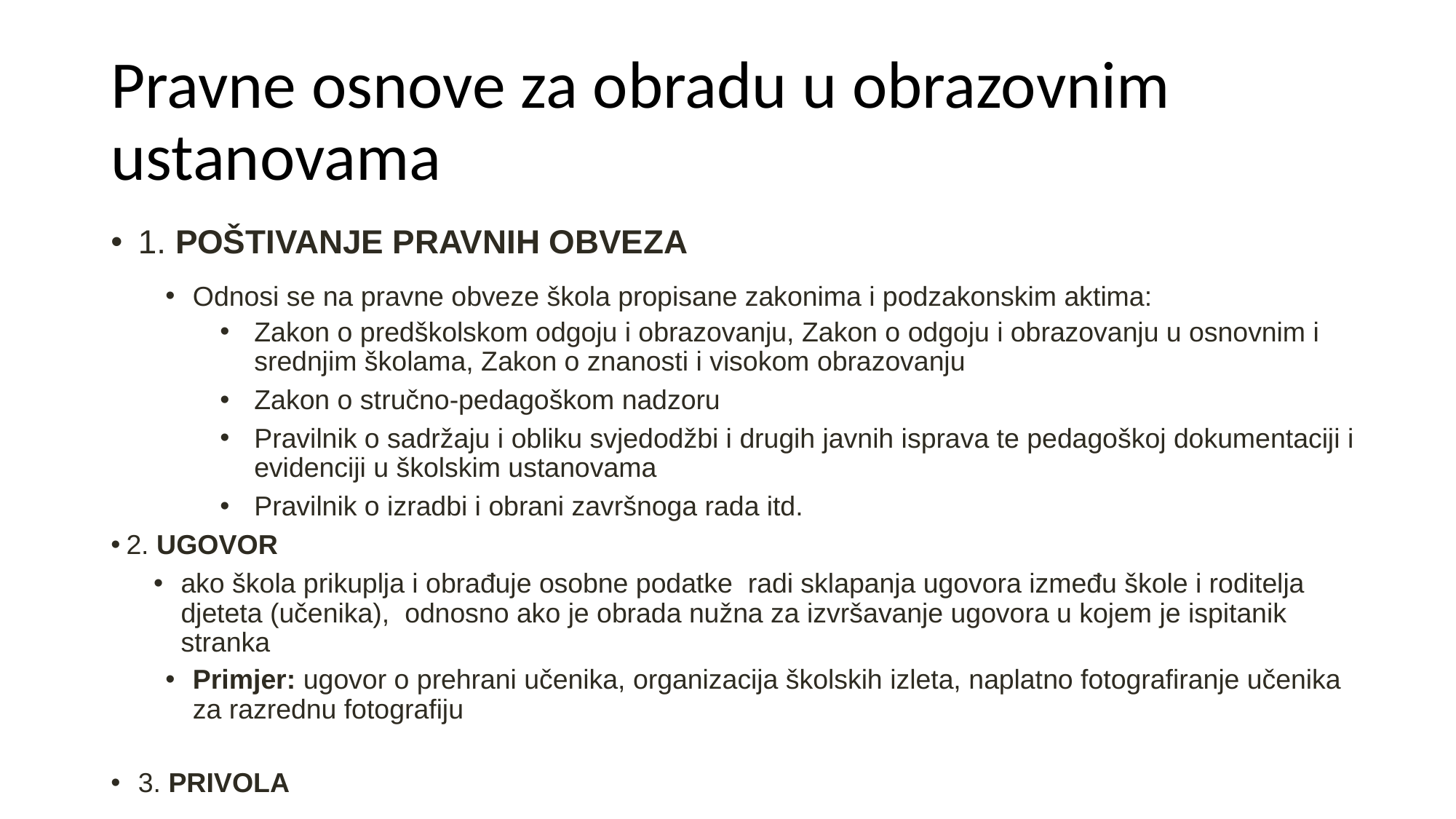

# Pravne osnove za obradu u obrazovnim ustanovama
1. POŠTIVANJE PRAVNIH OBVEZA
Odnosi se na pravne obveze škola propisane zakonima i podzakonskim aktima:
Zakon o predškolskom odgoju i obrazovanju, Zakon o odgoju i obrazovanju u osnovnim i srednjim školama, Zakon o znanosti i visokom obrazovanju
Zakon o stručno-pedagoškom nadzoru
Pravilnik o sadržaju i obliku svjedodžbi i drugih javnih isprava te pedagoškoj dokumentaciji i evidenciji u školskim ustanovama
Pravilnik o izradbi i obrani završnoga rada itd.
2. UGOVOR
ako škola prikuplja i obrađuje osobne podatke  radi sklapanja ugovora između škole i roditelja djeteta (učenika),  odnosno ako je obrada nužna za izvršavanje ugovora u kojem je ispitanik stranka
Primjer: ugovor o prehrani učenika, organizacija školskih izleta, naplatno fotografiranje učenika za razrednu fotografiju

3. PRIVOLA
Ako postoji neka drugi pravni temelj, privolu nije potrebno tražiti